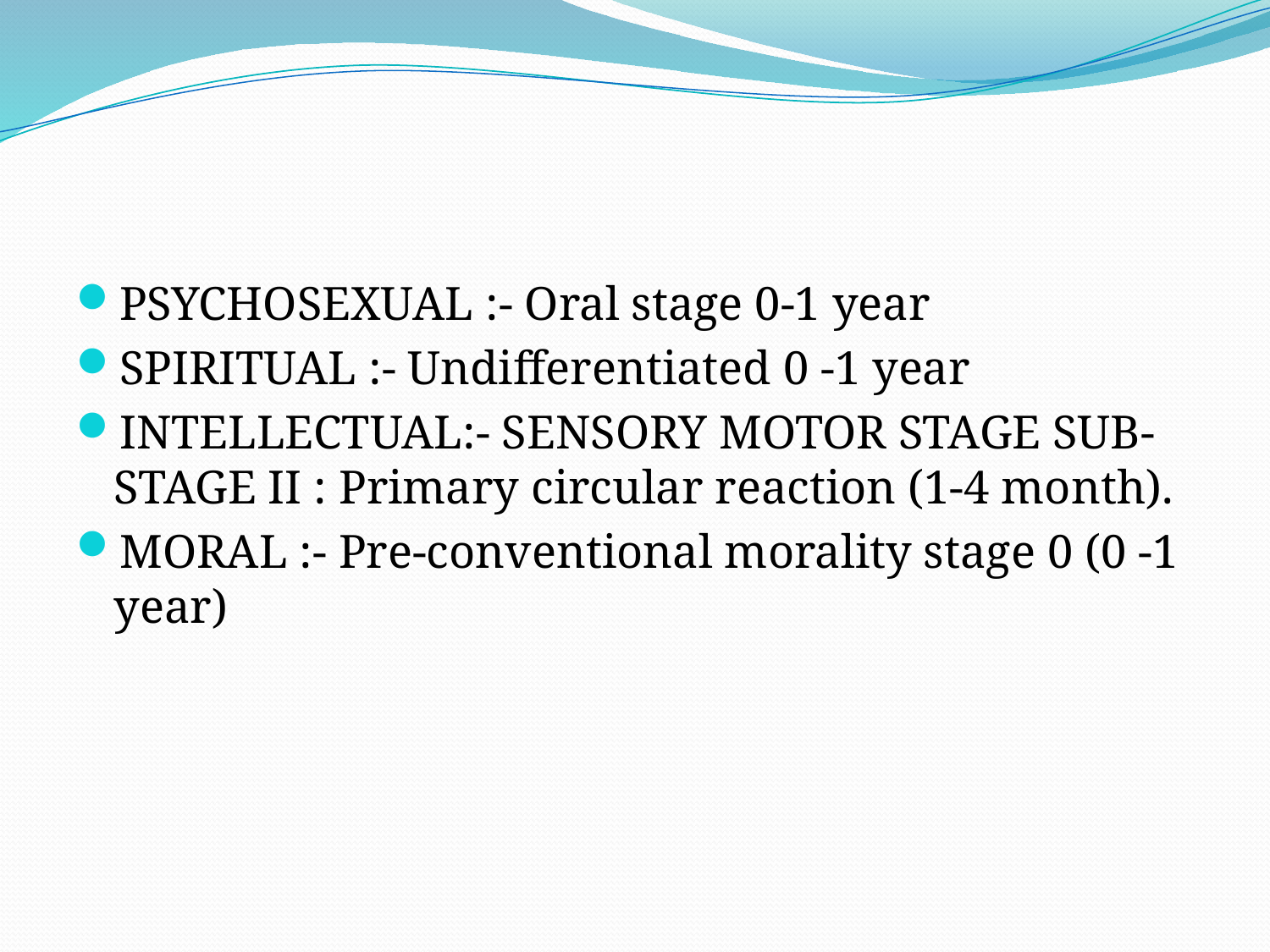

#
PSYCHOSEXUAL :- Oral stage 0-1 year
SPIRITUAL :- Undifferentiated 0 -1 year
INTELLECTUAL:- SENSORY MOTOR STAGE SUB- STAGE II : Primary circular reaction (1-4 month).
MORAL :- Pre-conventional morality stage 0 (0 -1 year)